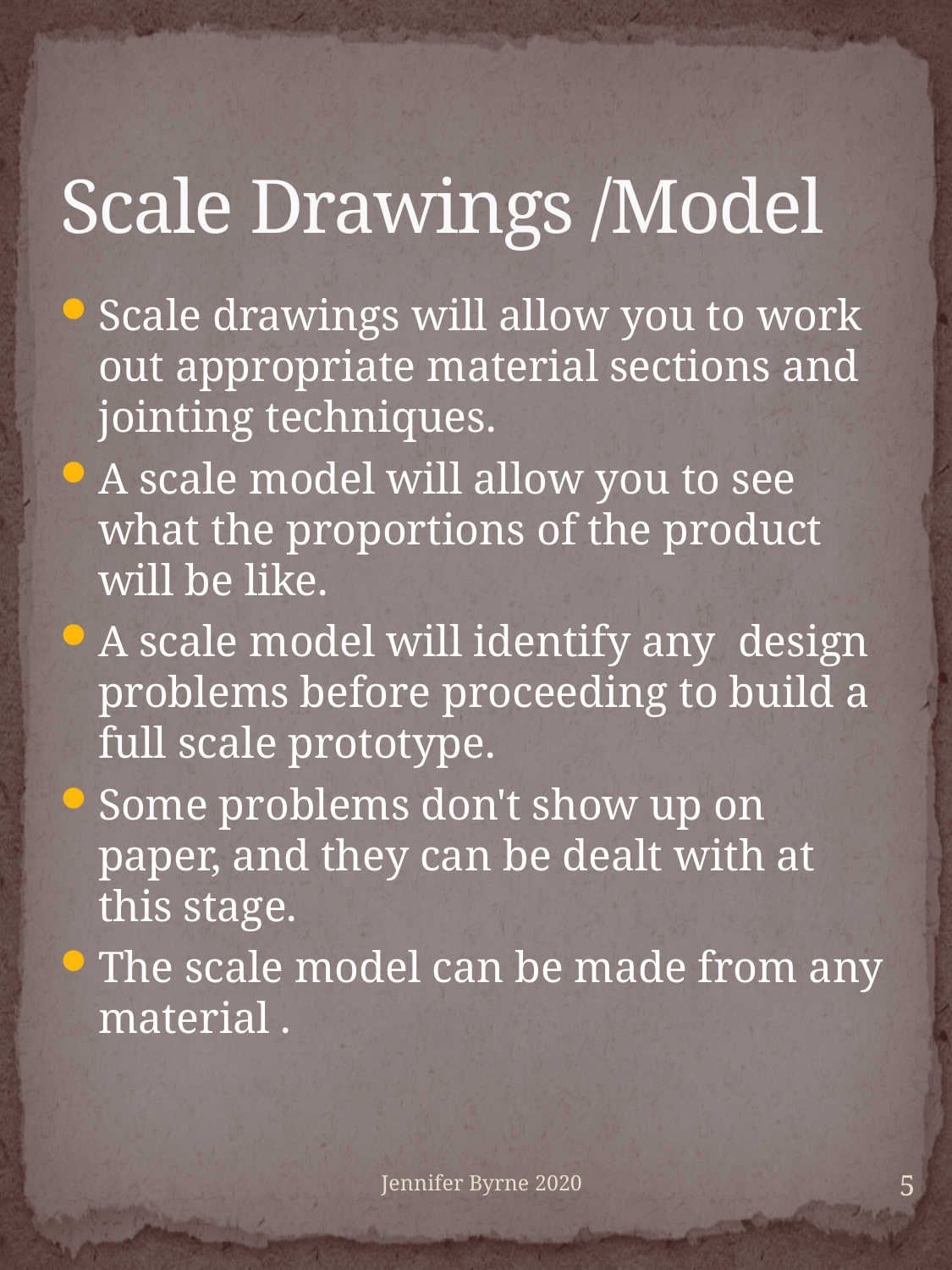

# Scale Drawings /Model
Scale drawings will allow you to work out appropriate material sections and jointing techniques.
A scale model will allow you to see what the proportions of the product will be like.
A scale model will identify any  design problems before proceeding to build a full scale prototype.
Some problems don't show up on paper, and they can be dealt with at this stage.
The scale model can be made from any material .
5
Jennifer Byrne 2020